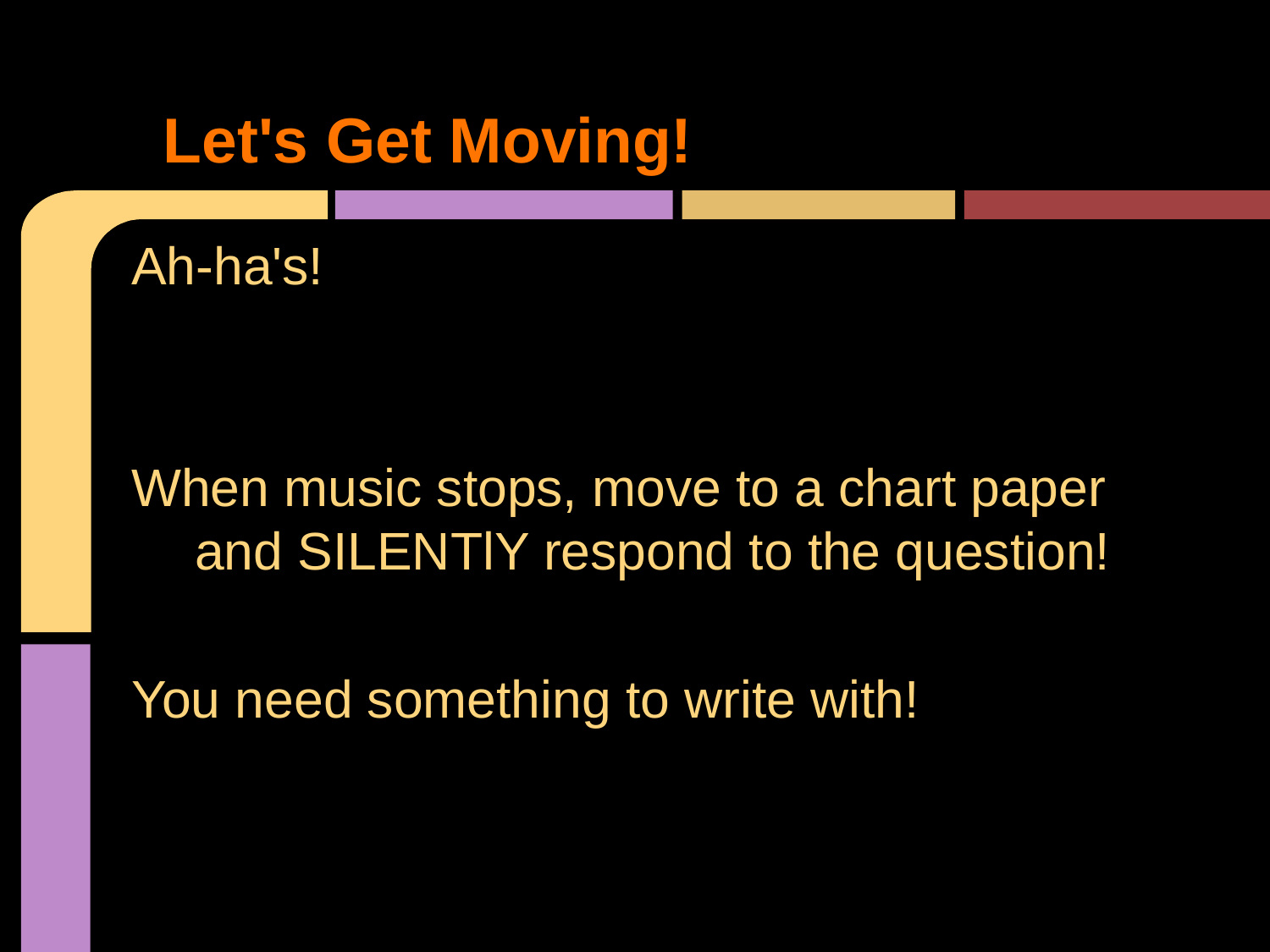

# Let's Get Moving!
Ah-ha's!

When music stops, move to a chart paper and SILENTlY respond to the question!

You need something to write with!